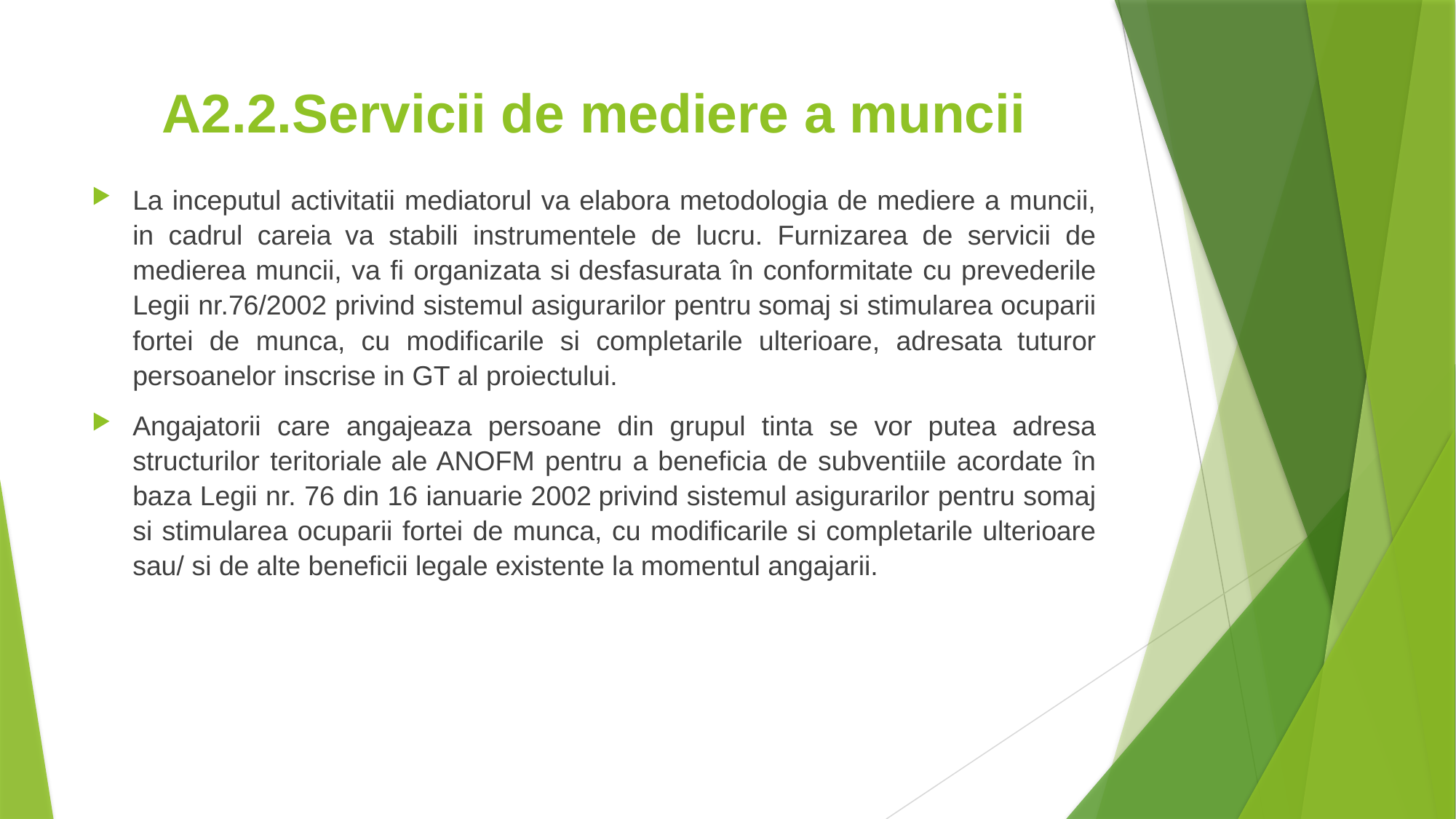

# A2.2.Servicii de mediere a muncii
La inceputul activitatii mediatorul va elabora metodologia de mediere a muncii, in cadrul careia va stabili instrumentele de lucru. Furnizarea de servicii de medierea muncii, va fi organizata si desfasurata în conformitate cu prevederile Legii nr.76/2002 privind sistemul asigurarilor pentru somaj si stimularea ocuparii fortei de munca, cu modificarile si completarile ulterioare, adresata tuturor persoanelor inscrise in GT al proiectului.
Angajatorii care angajeaza persoane din grupul tinta se vor putea adresa structurilor teritoriale ale ANOFM pentru a beneficia de subventiile acordate în baza Legii nr. 76 din 16 ianuarie 2002 privind sistemul asigurarilor pentru somaj si stimularea ocuparii fortei de munca, cu modificarile si completarile ulterioare sau/ si de alte beneficii legale existente la momentul angajarii.